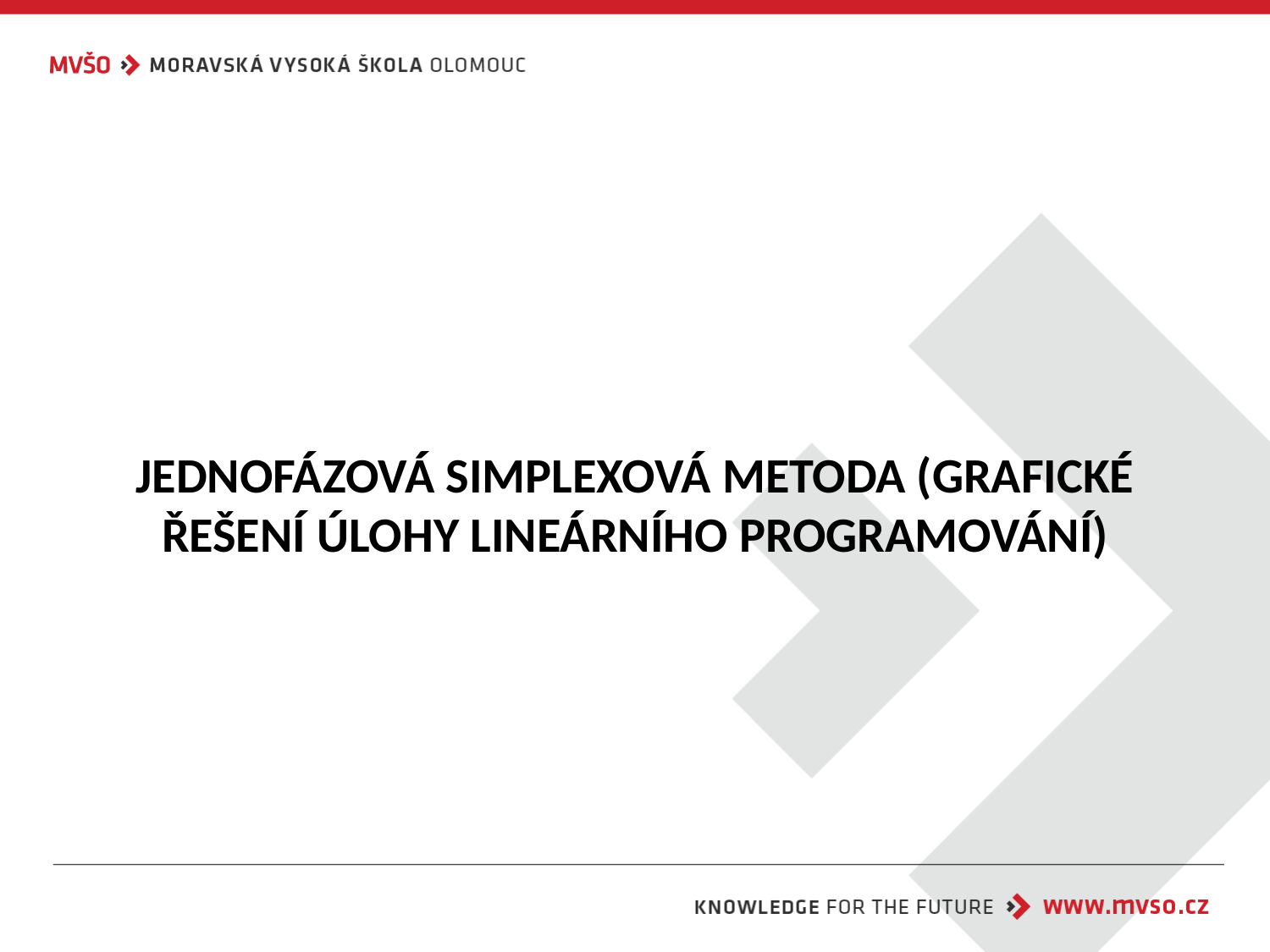

# JEDNOFÁZOVÁ SIMPLEXOVÁ METODA (GRAFICKÉ ŘEŠENÍ ÚLOHY LINEÁRNÍHO PROGRAMOVÁNÍ)